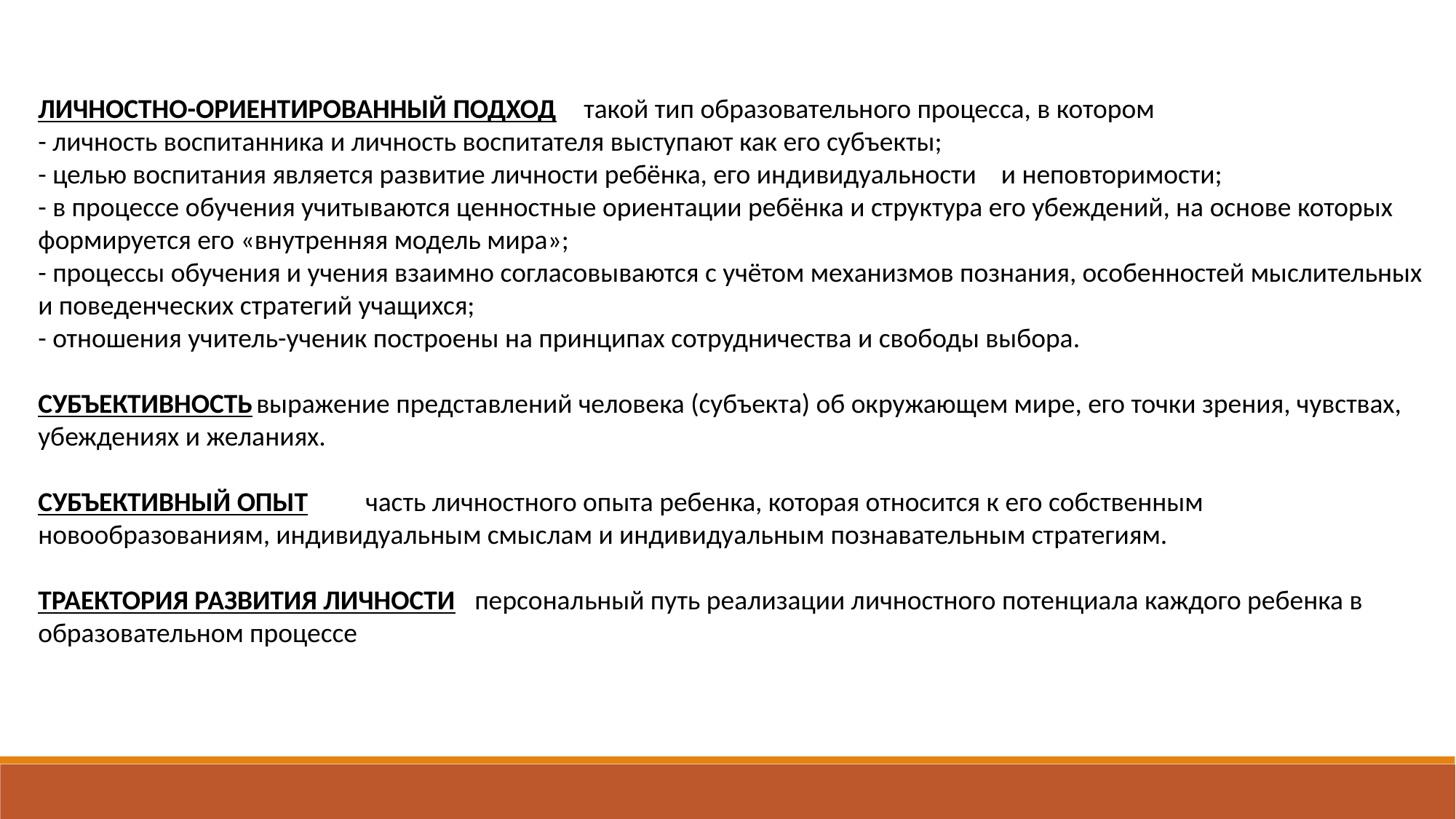

ЛИЧНОСТНО-ОРИЕНТИРОВАННЫЙ ПОДХОД	такой тип образовательного процесса, в котором
- личность воспитанника и личность воспитателя выступают как его субъекты;
- целью воспитания является развитие личности ребёнка, его индивидуальности    и неповторимости;
- в процессе обучения учитываются ценностные ориентации ребёнка и структура его убеждений, на основе которых формируется его «внутренняя модель мира»;
- процессы обучения и учения взаимно согласовываются с учётом механизмов познания, особенностей мыслительных и поведенческих стратегий учащихся;
- отношения учитель-ученик построены на принципах сотрудничества и свободы выбора.

СУБЪЕКТИВНОСТЬ	выражение представлений человека (субъекта) об окружающем мире, его точки зрения, чувствах, убеждениях и желаниях.

СУБЪЕКТИВНЫЙ ОПЫТ	часть личностного опыта ребенка, которая относится к его собственным новообразованиям, индивидуальным смыслам и индивидуальным познавательным стратегиям.

ТРАЕКТОРИЯ РАЗВИТИЯ ЛИЧНОСТИ	персональный путь реализации личностного потенциала каждого ребенка в образовательном процессе